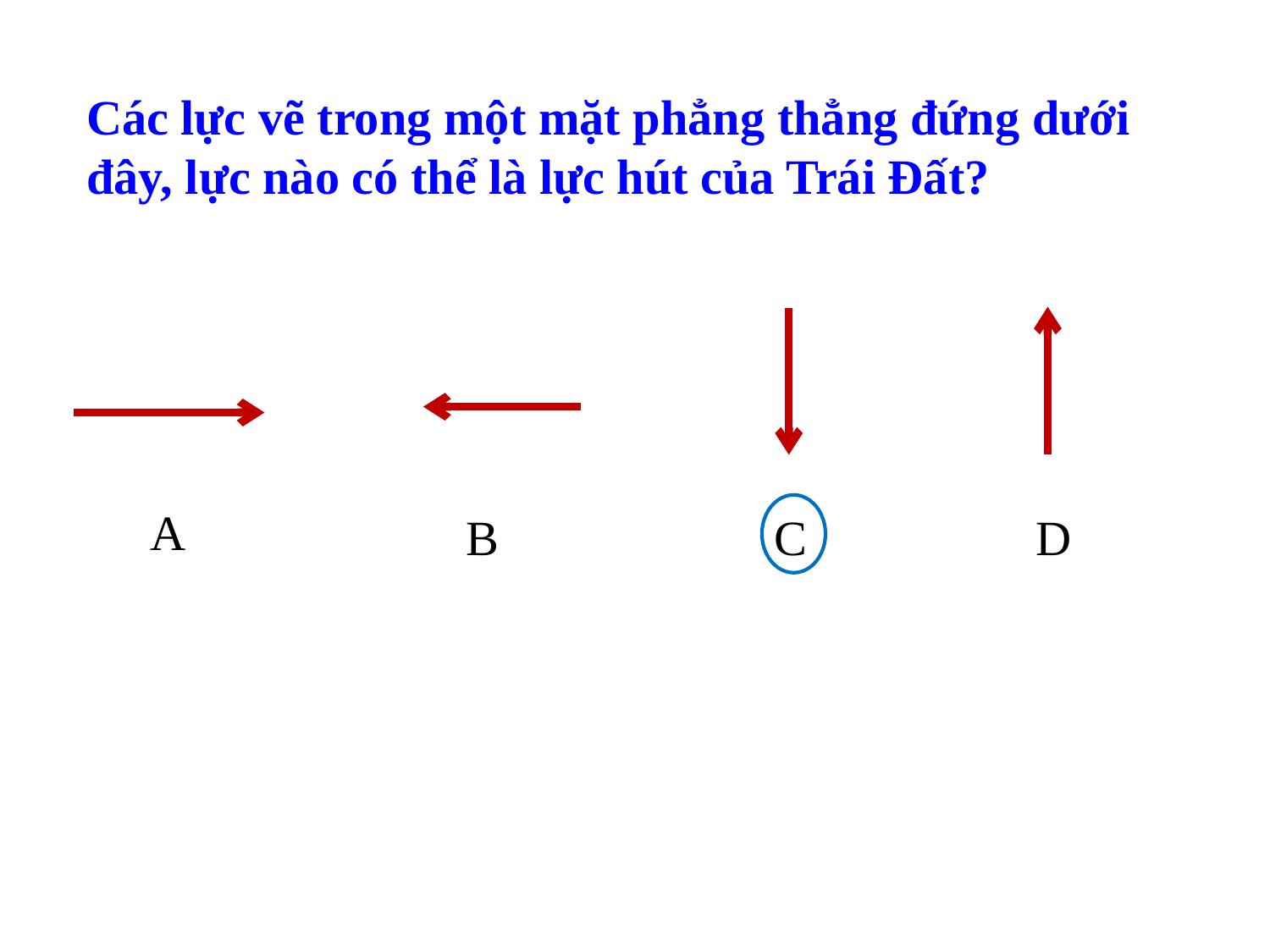

Các lực vẽ trong một mặt phẳng thẳng đứng dưới đây, lực nào có thể là lực hút của Trái Đất?
A

B
C
D